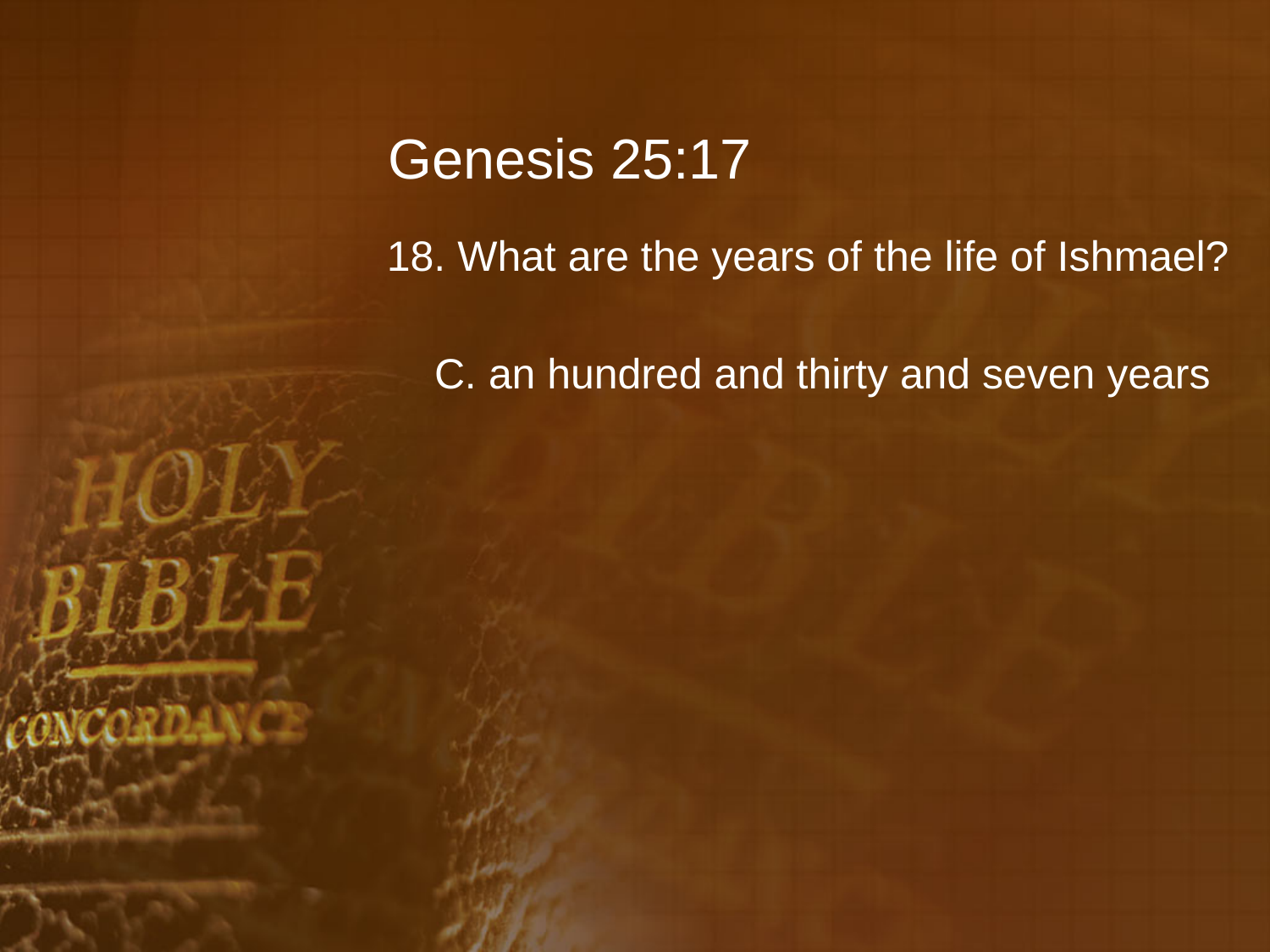

# Genesis 25:17
18. What are the years of the life of Ishmael?

	C. an hundred and thirty and seven years